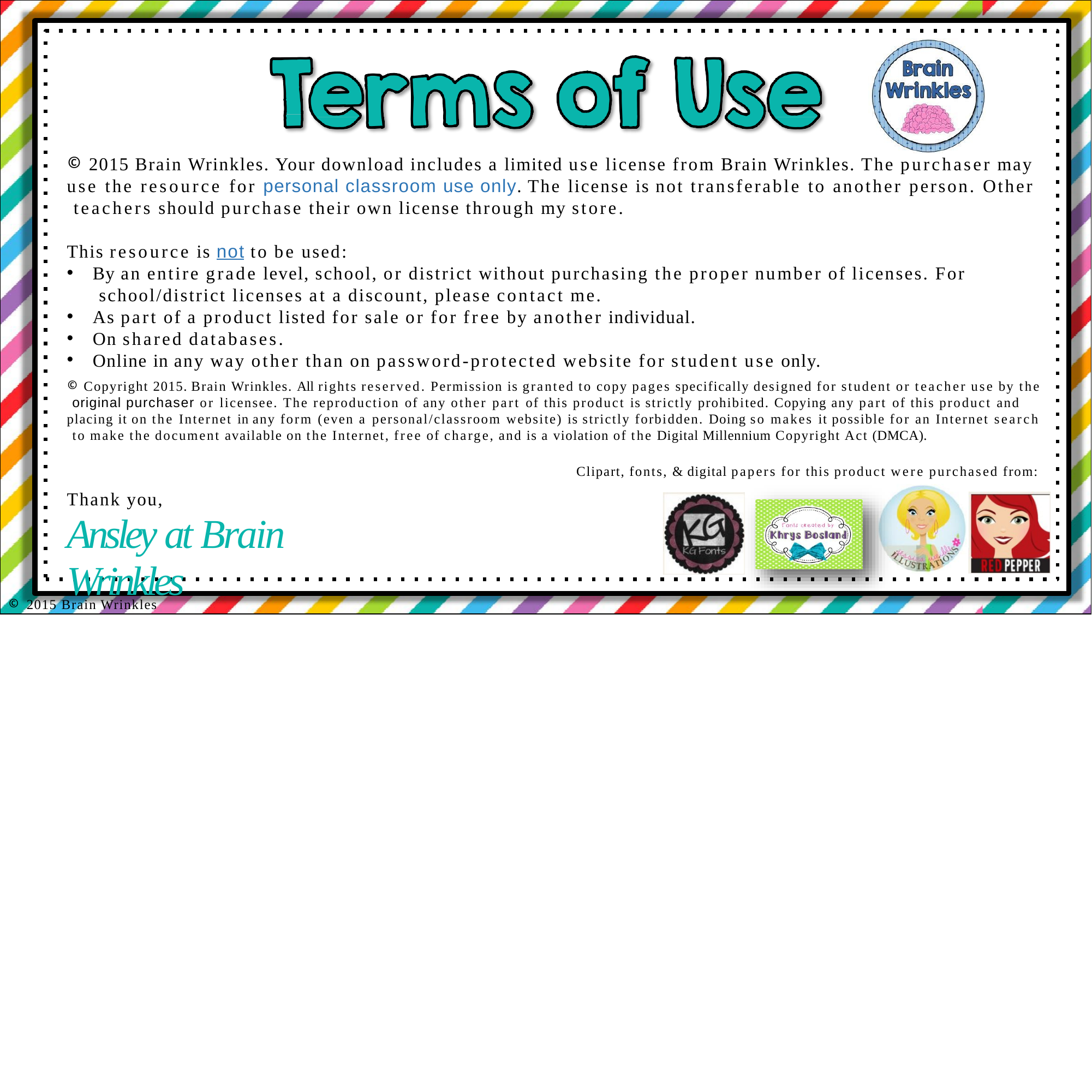

# © 2015 Brain Wrinkles. Your download includes a limited use license from Brain Wrinkles. The purchaser may  use the resource for personal classroom use only. The license is not transferable to another person. Other  teachers should purchase their own license through my store.
This resource is not to be used:
By an entire grade level, school, or district without purchasing the proper number of licenses. For  school/district licenses at a discount, please contact me.
As part of a product listed for sale or for free by another individual.
On shared databases.
Online in any way other than on password-protected website for student use only.
© Copyright 2015. Brain Wrinkles. All rights reserved. Permission is granted to copy pages specifically designed for student or teacher use by the  original purchaser or licensee. The reproduction of any other part of this product is strictly prohibited. Copying any part of this product and  placing it on the Internet in any form (even a personal/classroom website) is strictly forbidden. Doing so makes it possible for an Internet search  to make the document available on the Internet, free of charge, and is a violation of the Digital Millennium Copyright Act (DMCA).

Clipart, fonts, & digital papers for this product were purchased from:

Thank you,
Ansley at Brain Wrinkles

© 2015 Brain Wrinkles